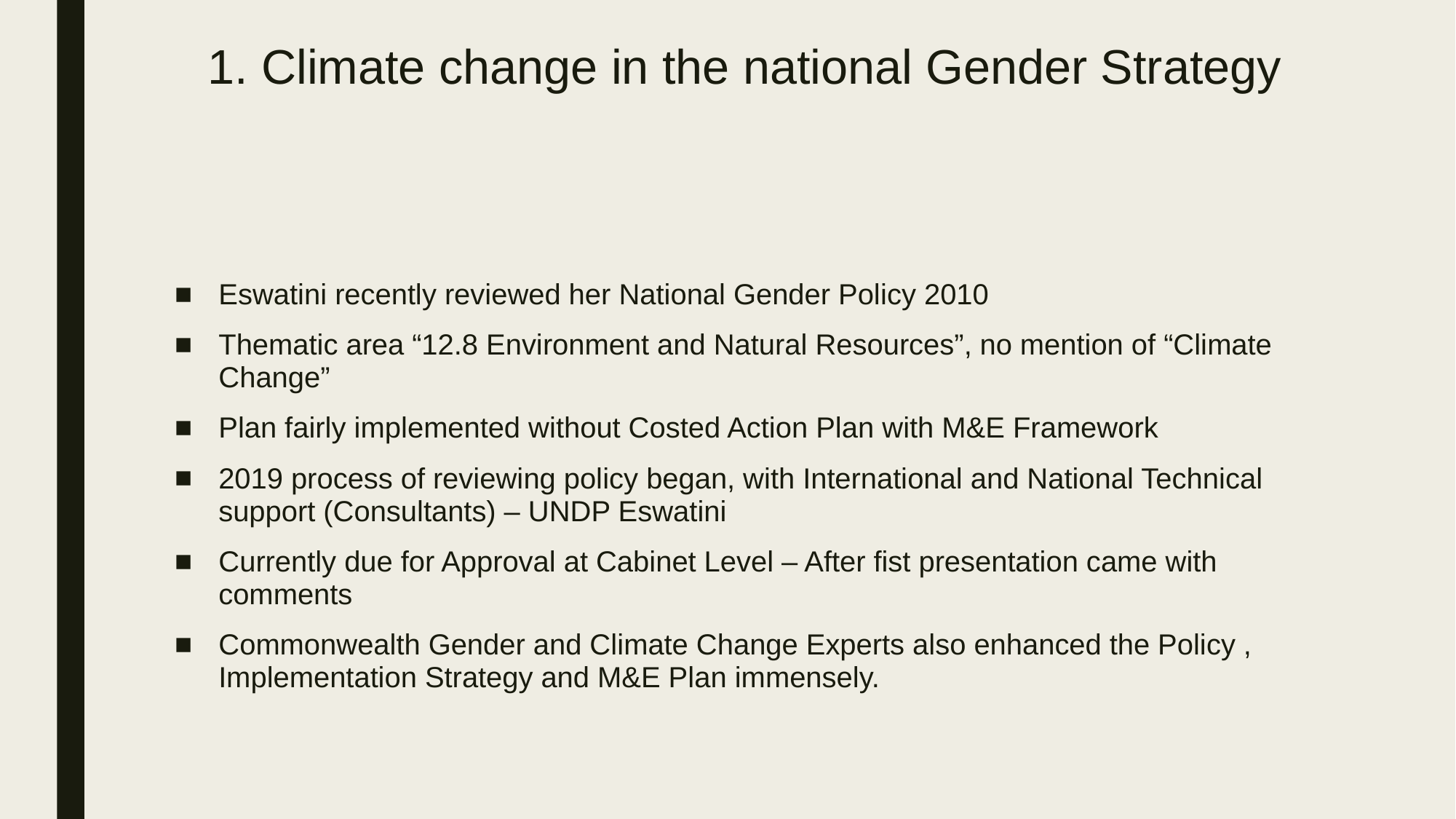

# 1. Climate change in the national Gender Strategy
Eswatini recently reviewed her National Gender Policy 2010
Thematic area “12.8 Environment and Natural Resources”, no mention of “Climate Change”
Plan fairly implemented without Costed Action Plan with M&E Framework
2019 process of reviewing policy began, with International and National Technical support (Consultants) – UNDP Eswatini
Currently due for Approval at Cabinet Level – After fist presentation came with comments
Commonwealth Gender and Climate Change Experts also enhanced the Policy , Implementation Strategy and M&E Plan immensely.